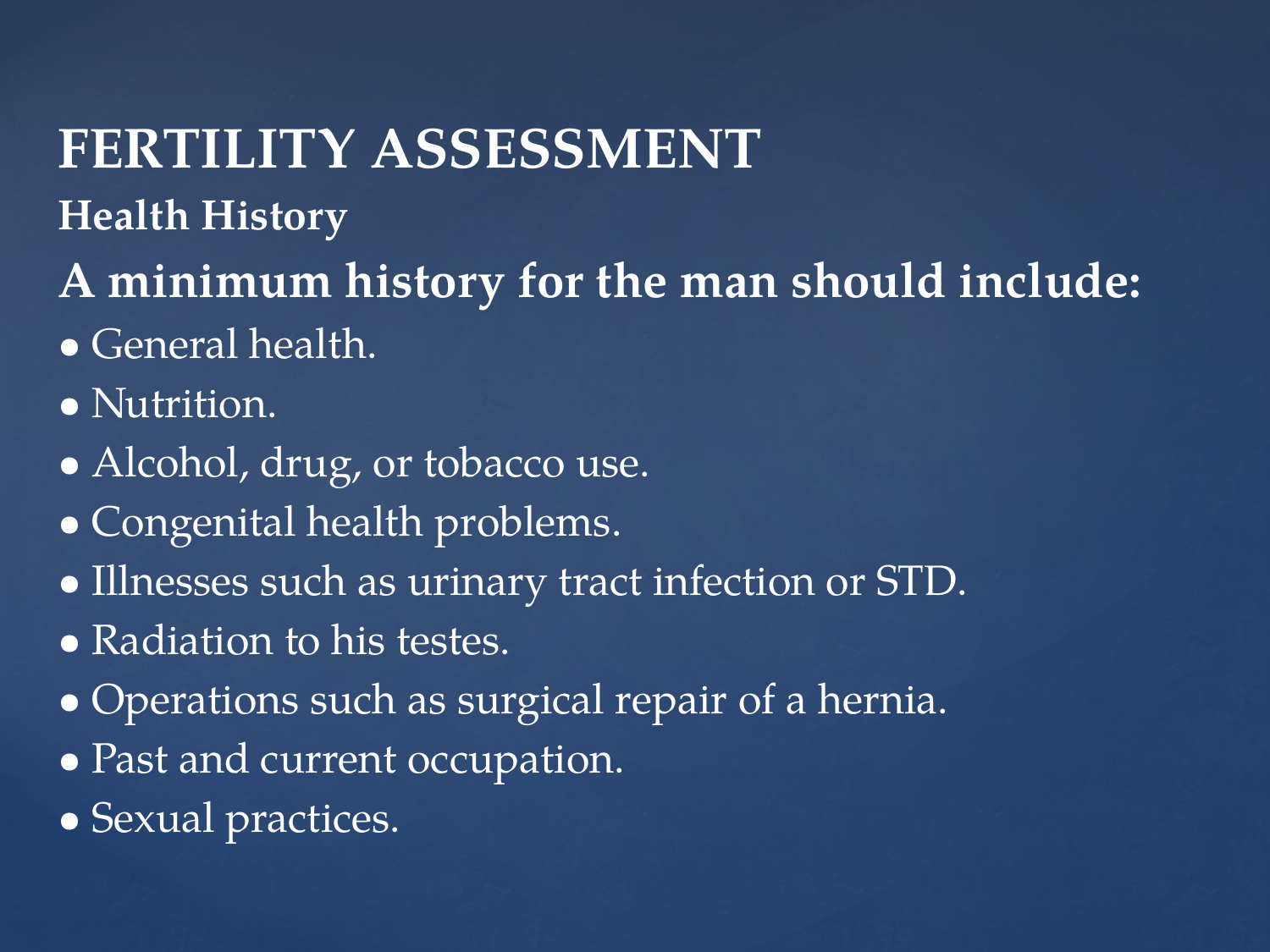

FERTILITY ASSESSMENT
Health History
A minimum history for the man should include:
• General health.
• Nutrition.
• Alcohol, drug, or tobacco use.
• Congenital health problems.
• Illnesses such as urinary tract infection or STD.
• Radiation to his testes.
• Operations such as surgical repair of a hernia.
• Past and current occupation.
• Sexual practices.